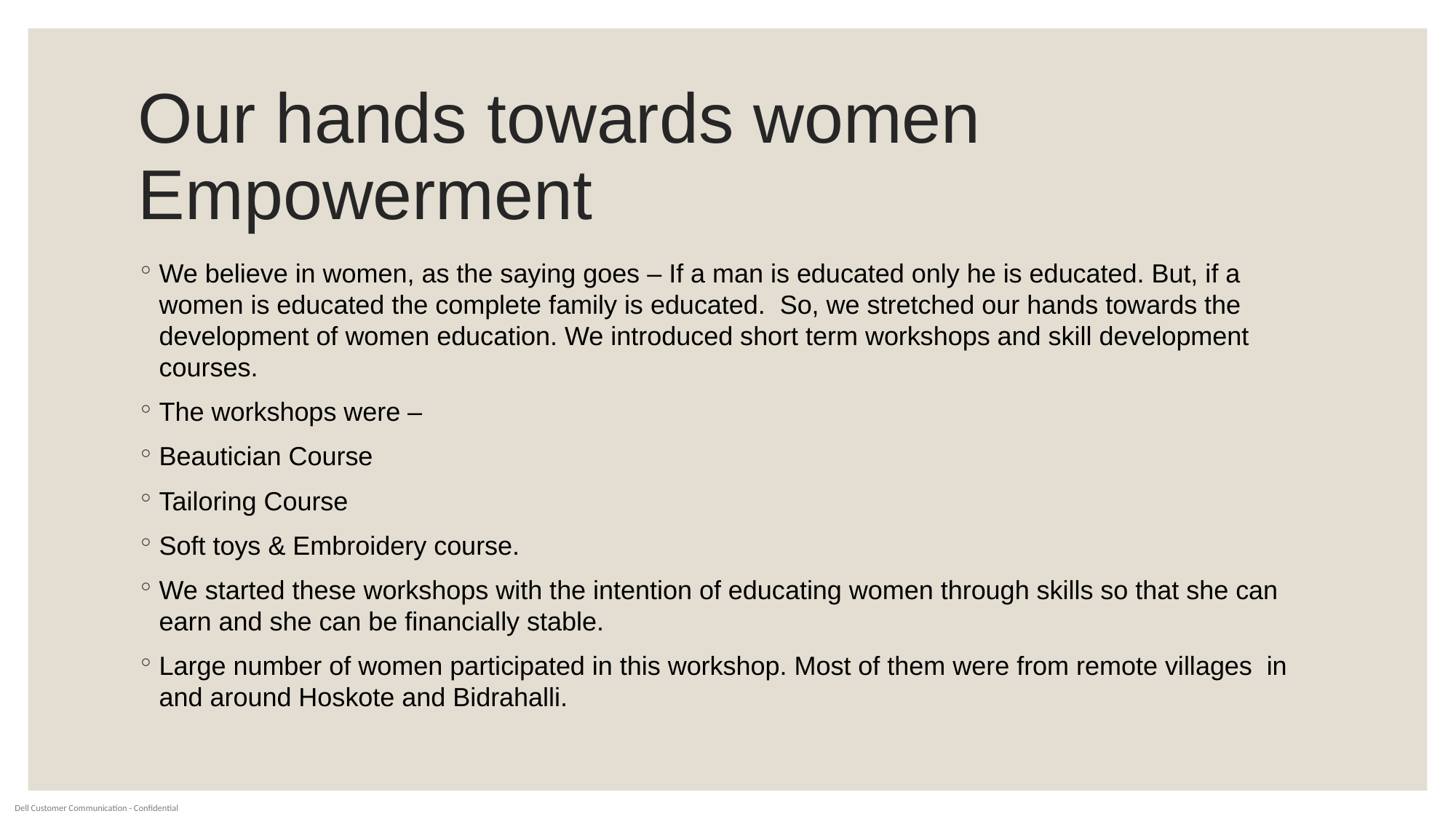

# Our hands towards women Empowerment
We believe in women, as the saying goes – If a man is educated only he is educated. But, if a women is educated the complete family is educated.  So, we stretched our hands towards the development of women education. We introduced short term workshops and skill development courses.
The workshops were –
Beautician Course
Tailoring Course
Soft toys & Embroidery course.
We started these workshops with the intention of educating women through skills so that she can earn and she can be financially stable.
Large number of women participated in this workshop. Most of them were from remote villages  in and around Hoskote and Bidrahalli.